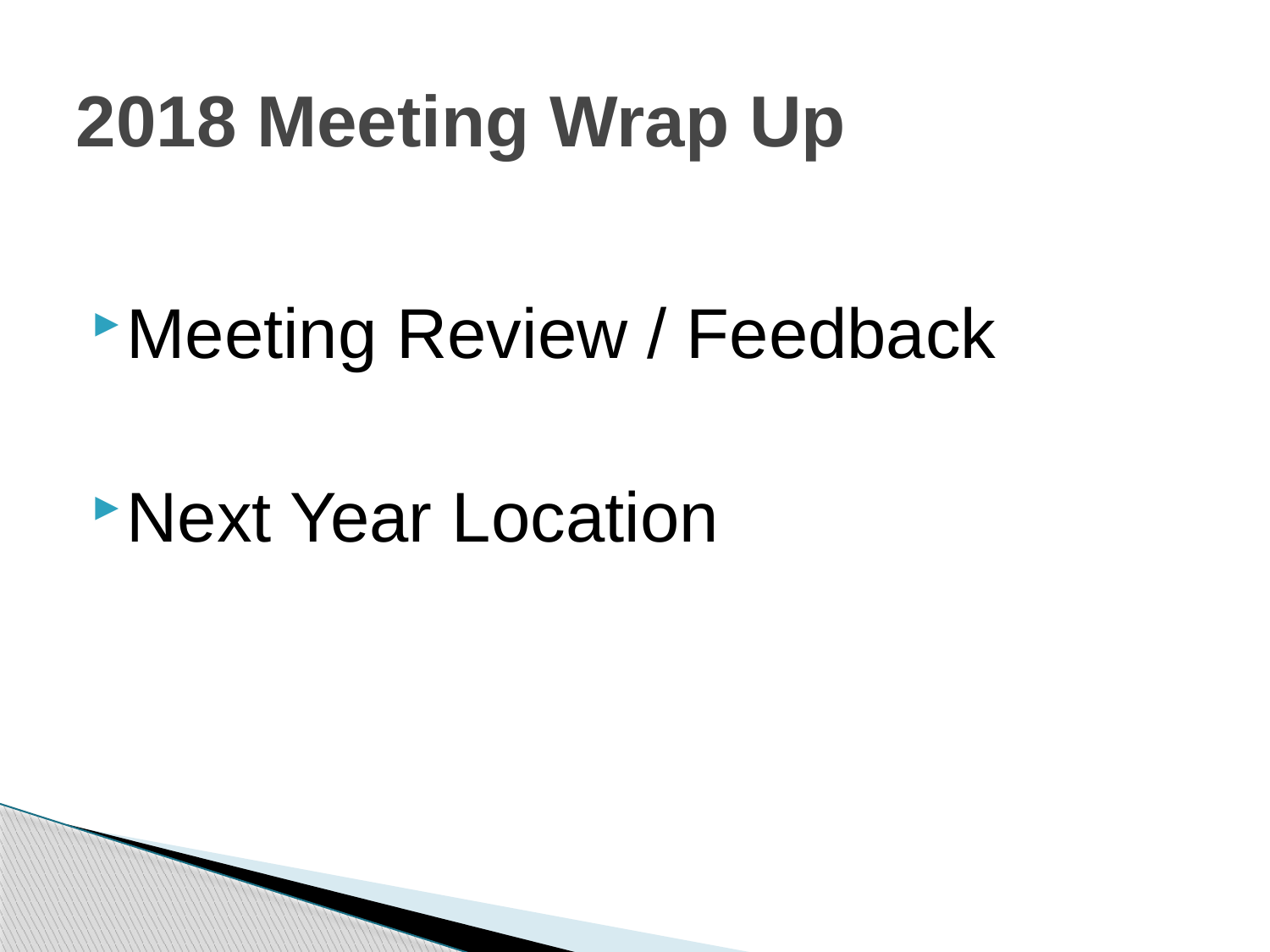

# 2018 Meeting Wrap Up

Meeting Review / Feedback

Next Year Location